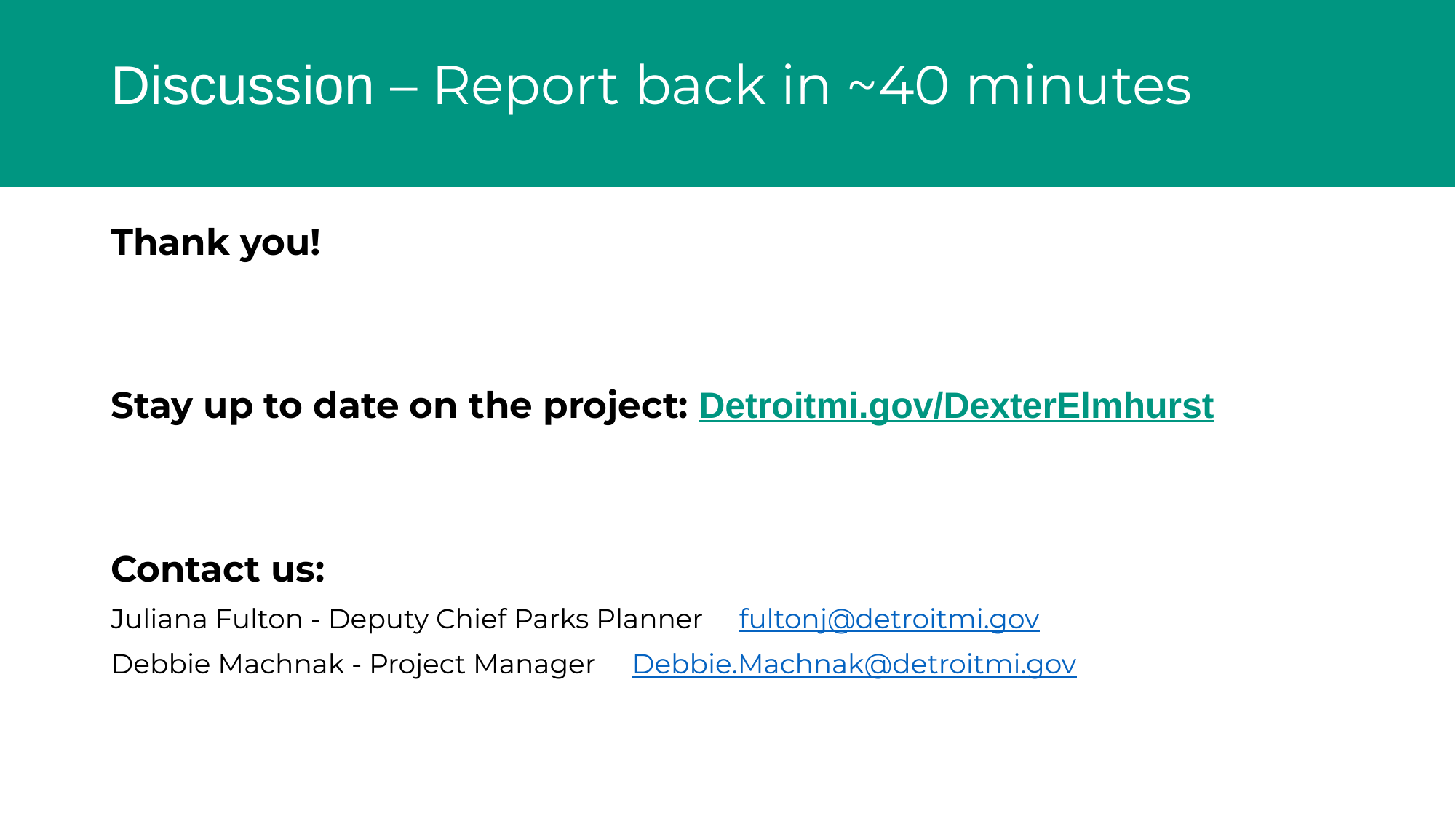

# Discussion – Report back in ~40 minutes

Thank you!

Stay up to date on the project: Detroitmi.gov/DexterElmhurst

Contact us:
Juliana Fulton - Deputy Chief Parks Planner     fultonj@detroitmi.gov
Debbie Machnak - Project Manager     Debbie.Machnak@detroitmi.gov